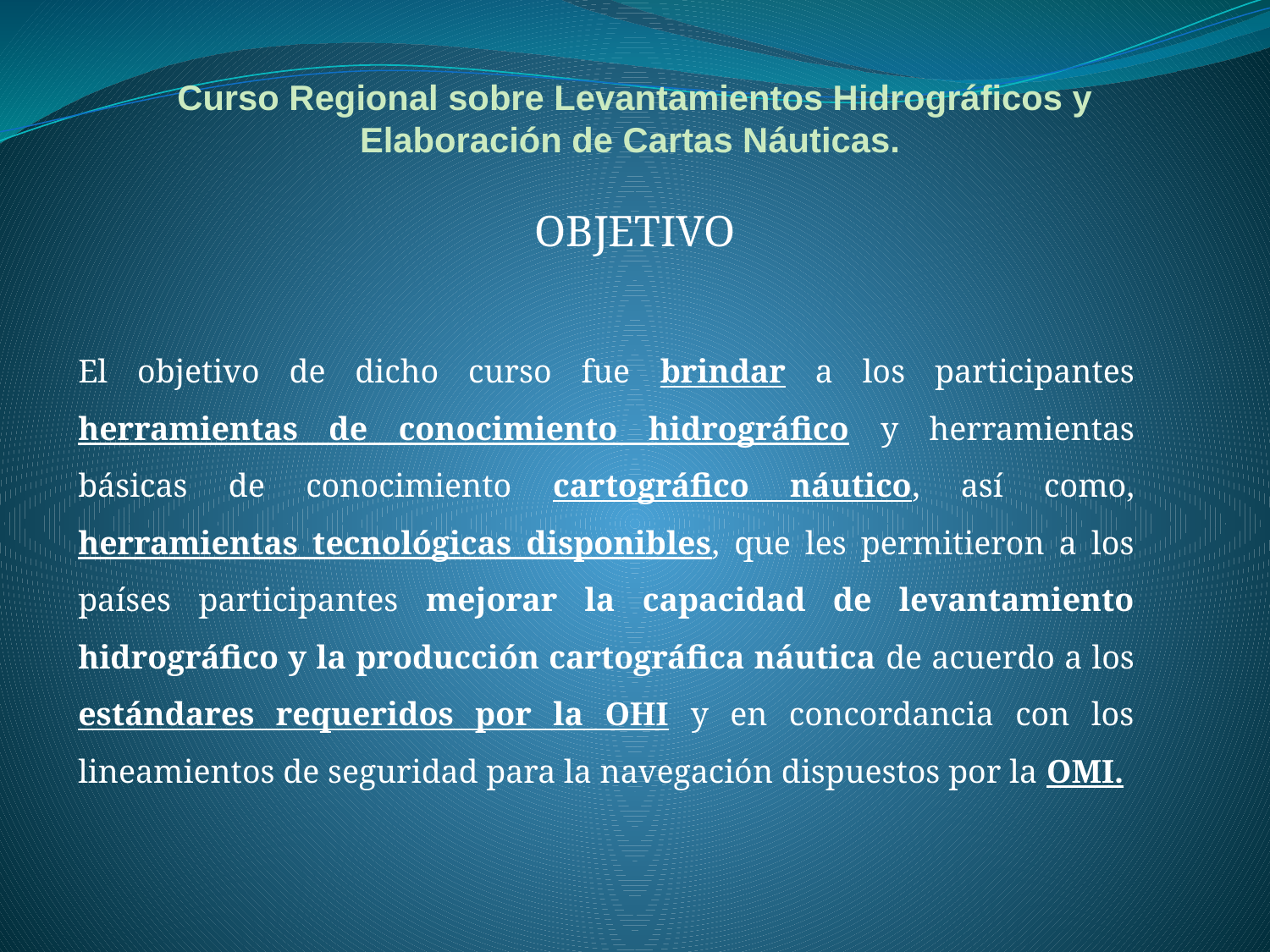

Curso Regional sobre Levantamientos Hidrográficos y Elaboración de Cartas Náuticas.
OBJETIVO
El objetivo de dicho curso fue brindar a los participantes herramientas de conocimiento hidrográfico y herramientas básicas de conocimiento cartográfico náutico, así como, herramientas tecnológicas disponibles, que les permitieron a los países participantes mejorar la capacidad de levantamiento hidrográfico y la producción cartográfica náutica de acuerdo a los estándares requeridos por la OHI y en concordancia con los lineamientos de seguridad para la navegación dispuestos por la OMI.